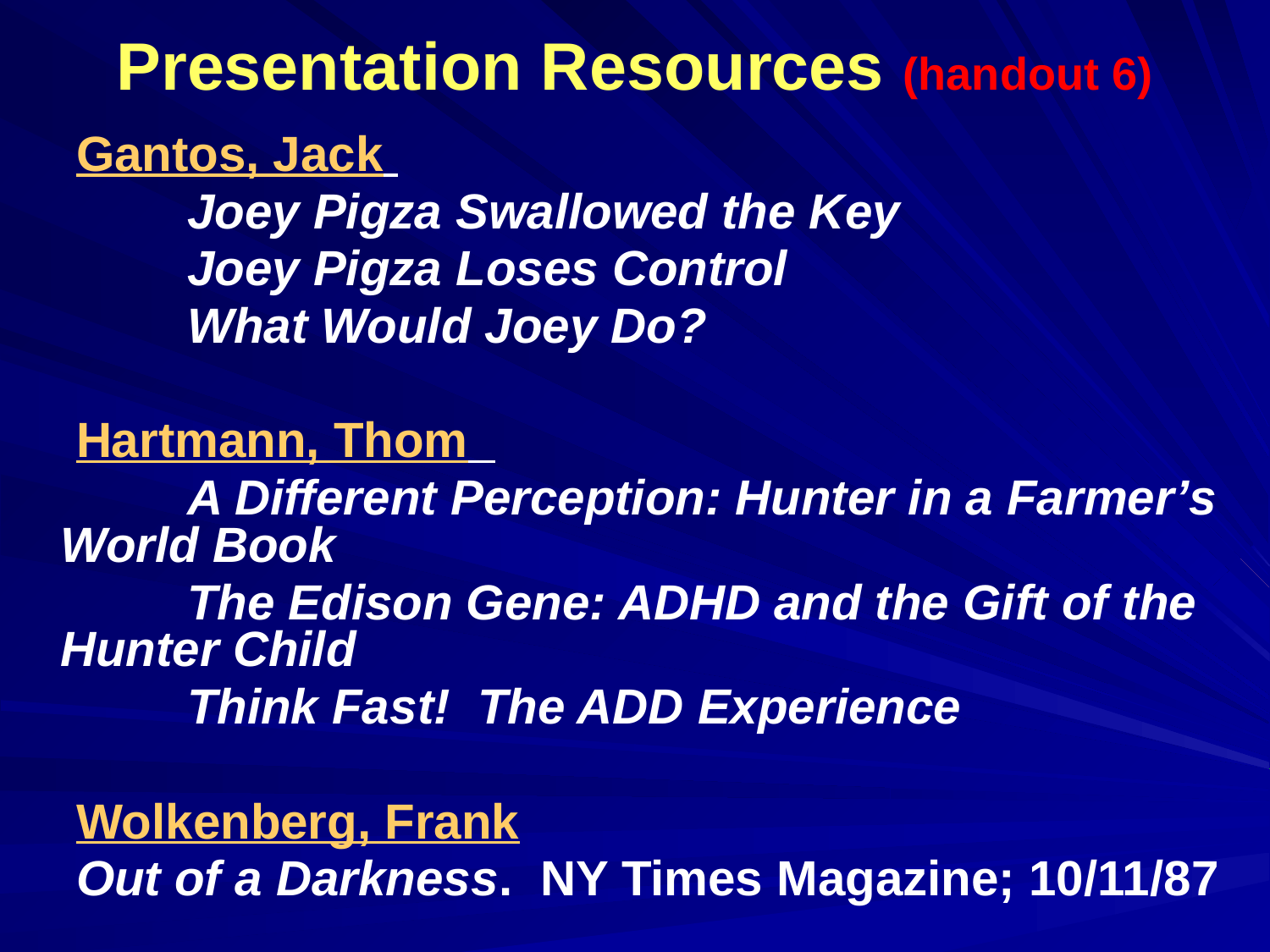

# Presentation Resources (handout 6)
Gantos, Jack
	Joey Pigza Swallowed the Key
	Joey Pigza Loses Control
	What Would Joey Do?

Hartmann, Thom
	A Different Perception: Hunter in a Farmer’s World Book
	The Edison Gene: ADHD and the Gift of the Hunter Child
	Think Fast!  The ADD Experience

Wolkenberg, Frank
Out of a Darkness.  NY Times Magazine; 10/11/87